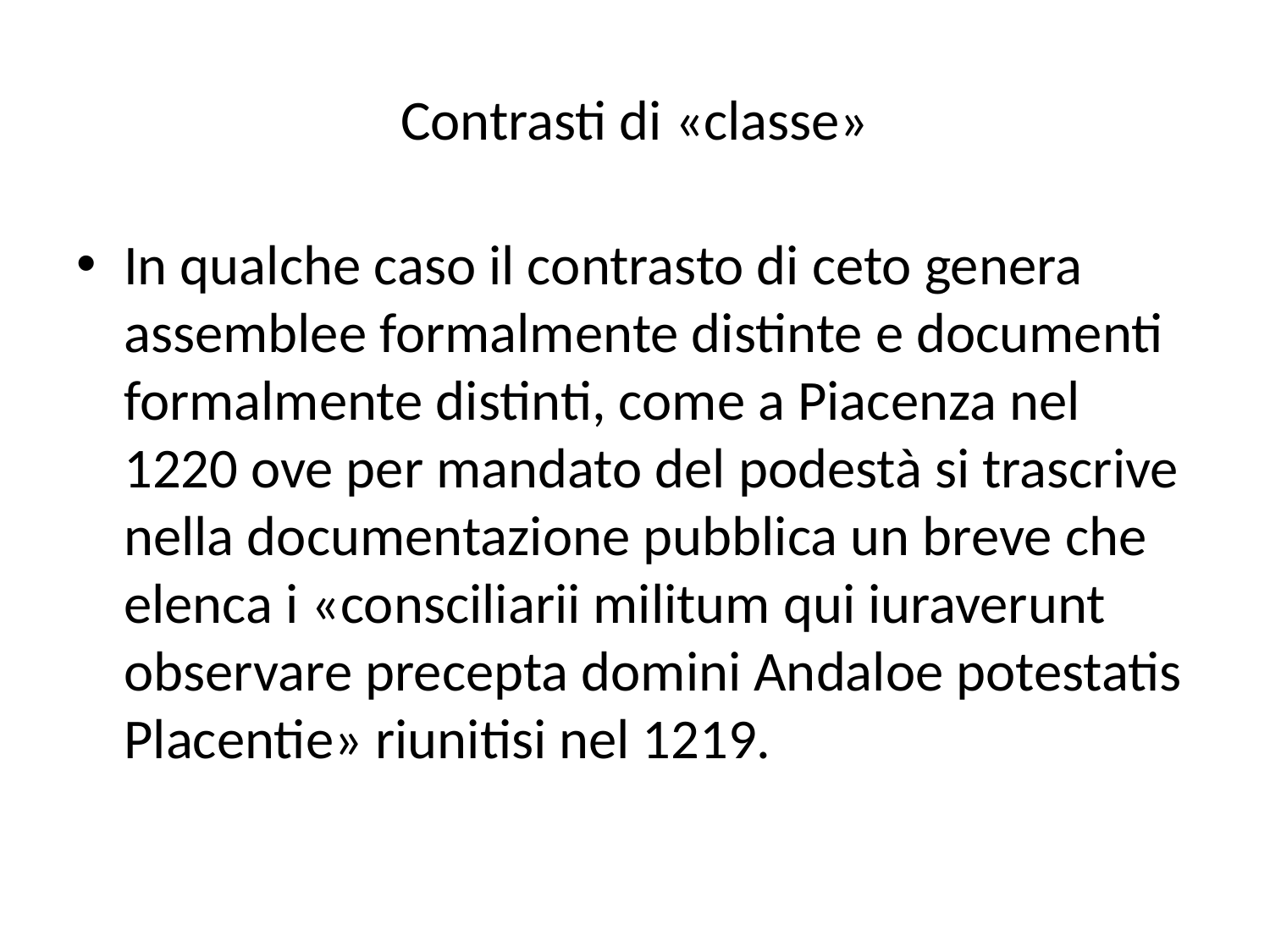

# Contrasti di «classe»
In qualche caso il contrasto di ceto genera assemblee formalmente distinte e documenti formalmente distinti, come a Piacenza nel 1220 ove per mandato del podestà si trascrive nella documentazione pubblica un breve che elenca i «consciliarii militum qui iuraverunt observare precepta domini Andaloe potestatis Placentie» riunitisi nel 1219.